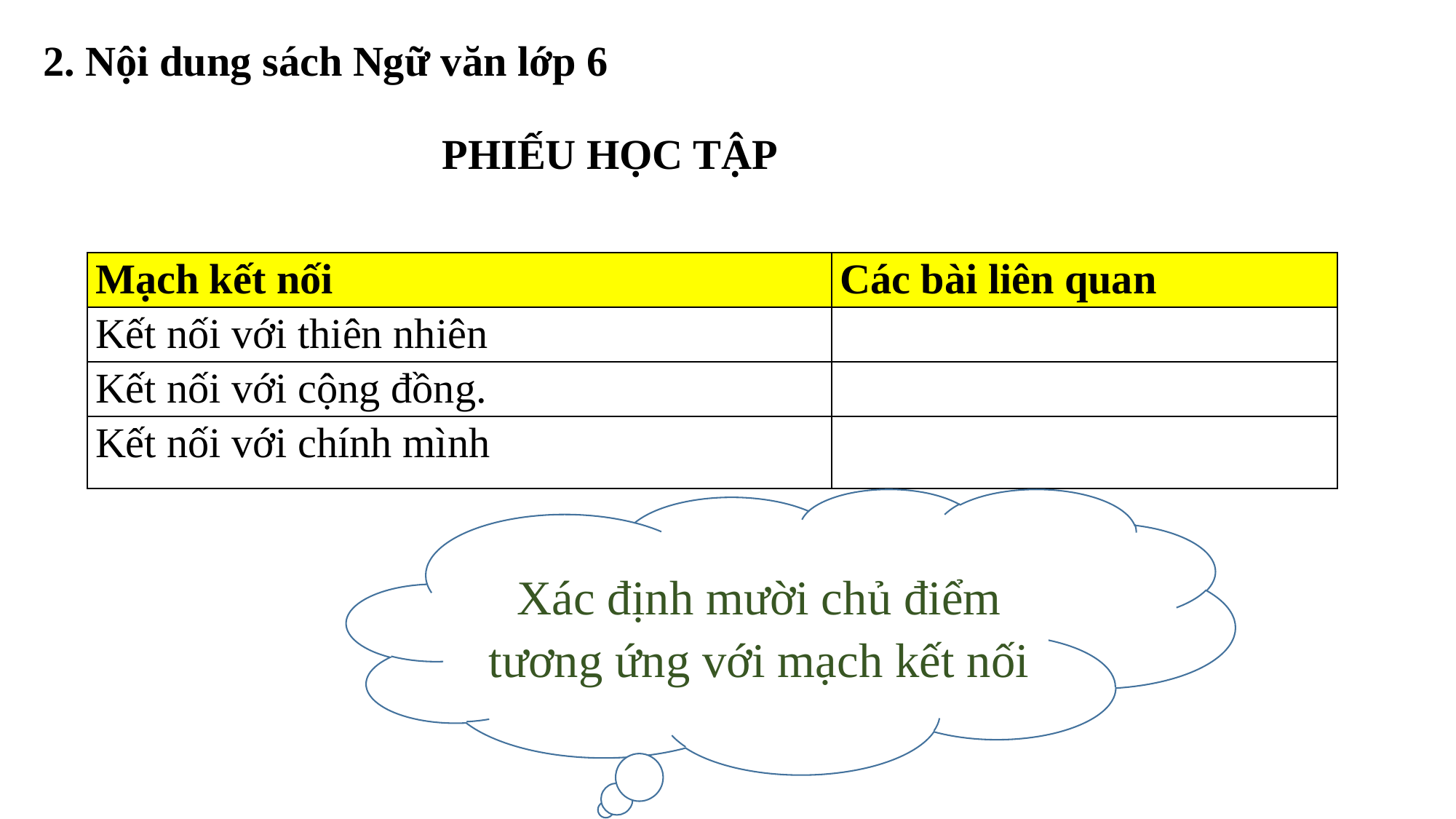

2. Nội dung sách Ngữ văn lớp 6
PHIẾU HỌC TẬP
| Mạch kết nối | Các bài liên quan |
| --- | --- |
| Kết nối với thiên nhiên |  |
| Kết nối với cộng đồng. |  |
| Kết nối với chính mình |  |
Xác định mười chủ điểm tương ứng với mạch kết nối